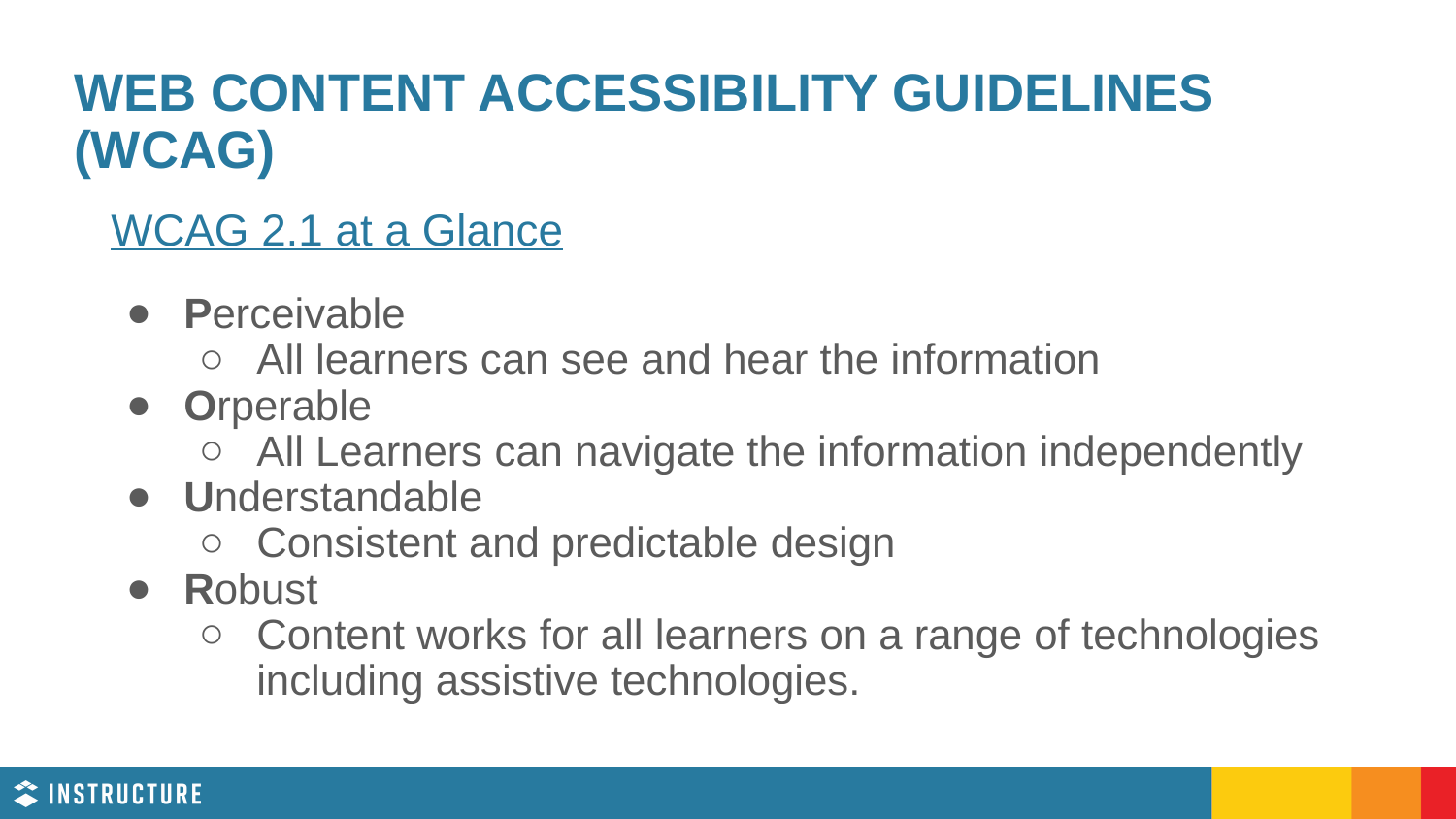

# WEB CONTENT ACCESSIBILITY GUIDELINES (WCAG)
WCAG 2.1 at a Glance

Perceivable
All learners can see and hear the information
Orperable
All Learners can navigate the information independently
Understandable
Consistent and predictable design
Robust
Content works for all learners on a range of technologies including assistive technologies.